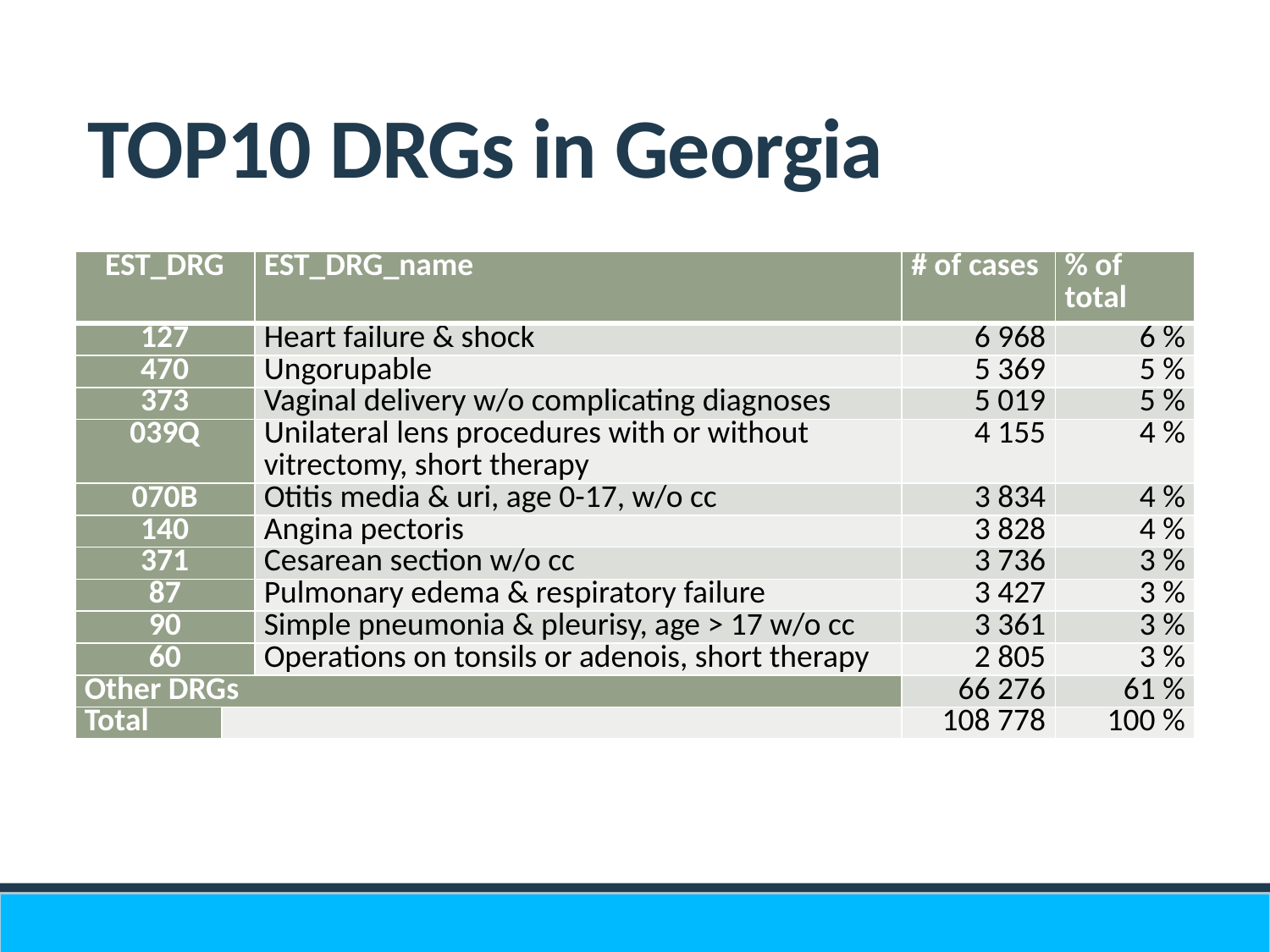

# TOP10 DRGs in Georgia
| EST\_DRG |  | EST\_DRG\_name | # of cases | % of total |
| --- | --- | --- | --- | --- |
| 127 |  | Heart failure & shock | 6 968 | 6 % |
| 470 |  | Ungorupable | 5 369 | 5 % |
| 373 |  | Vaginal delivery w/o complicating diagnoses | 5 019 | 5 % |
| 039Q |  | Unilateral lens procedures with or without vitrectomy, short therapy | 4 155 | 4 % |
| 070B |  | Otitis media & uri, age 0-17, w/o cc | 3 834 | 4 % |
| 140 |  | Angina pectoris | 3 828 | 4 % |
| 371 |  | Cesarean section w/o cc | 3 736 | 3 % |
| 87 |  | Pulmonary edema & respiratory failure | 3 427 | 3 % |
| 90 |  | Simple pneumonia & pleurisy, age > 17 w/o cc | 3 361 | 3 % |
| 60 |  | Operations on tonsils or adenois, short therapy | 2 805 | 3 % |
| Other DRGs |  |  | 66 276 | 61 % |
| Total |  |  | 108 778 | 100 % |